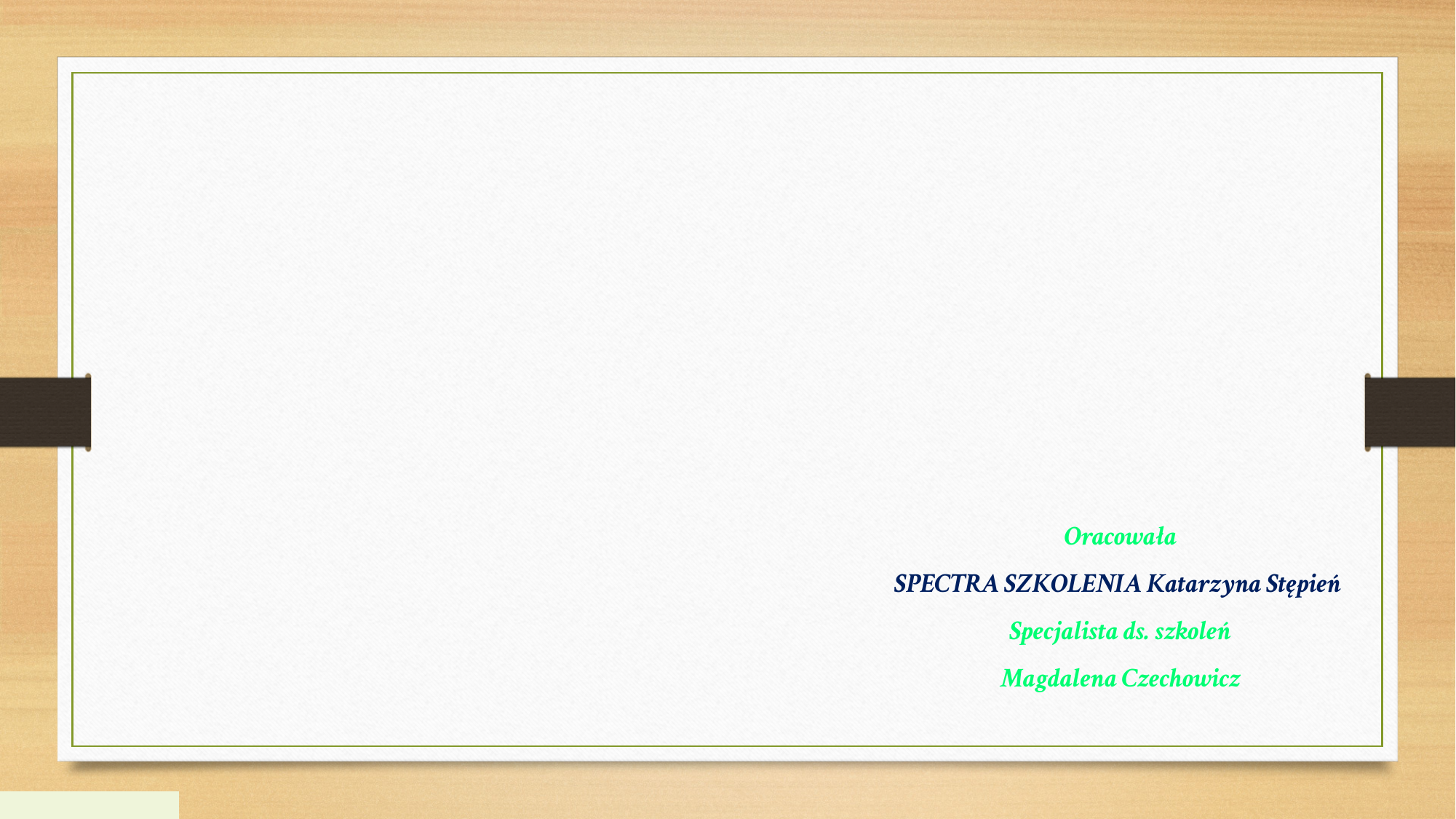

Oracowała
SPECTRA SZKOLENIA Katarzyna Stępień
Specjalista ds. szkoleń
Magdalena Czechowicz